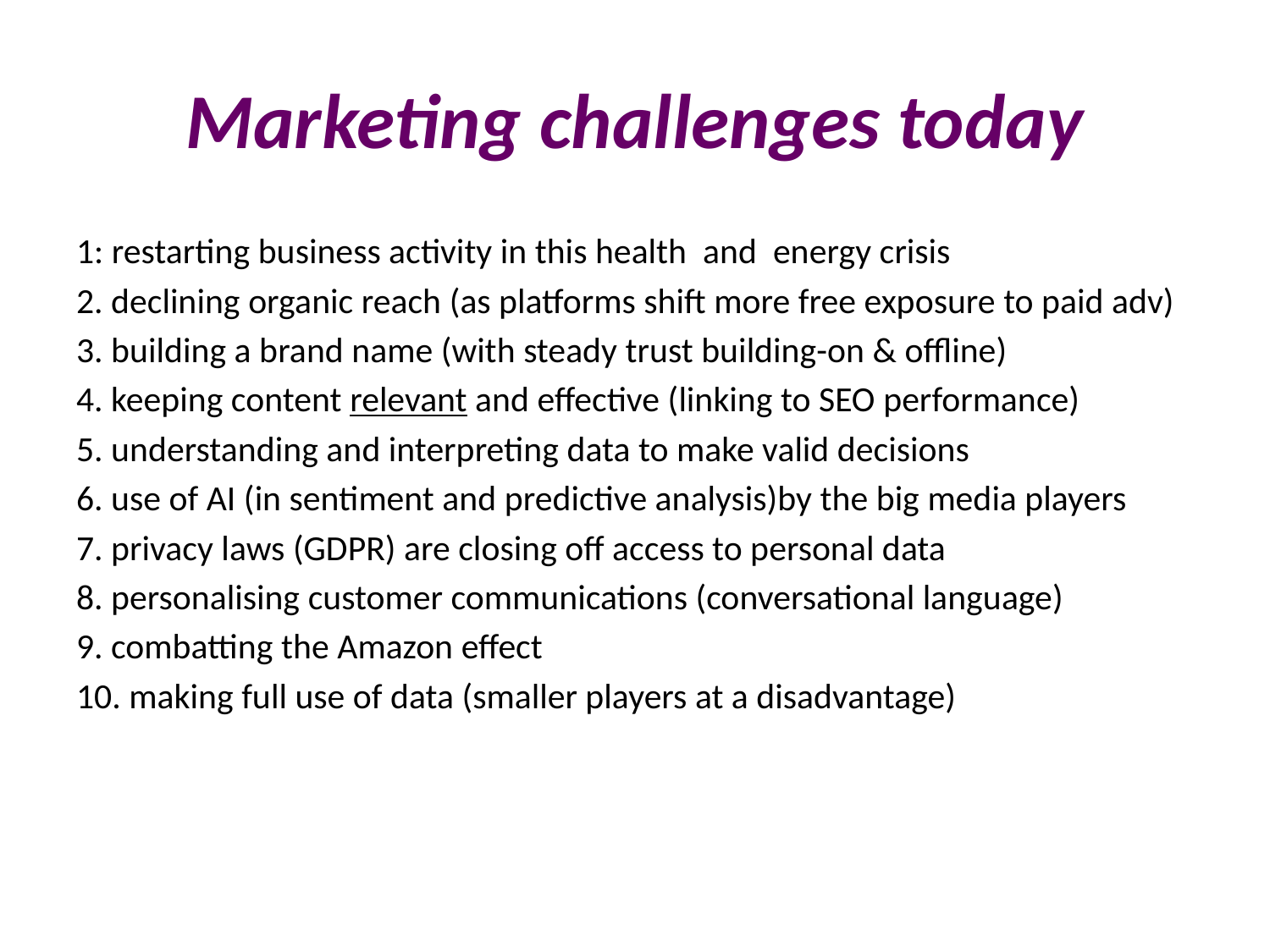

# Marketing challenges today
1: restarting business activity in this health  and  energy crisis
2. declining organic reach (as platforms shift more free exposure to paid adv)
3. building a brand name (with steady trust building-on & offline)
4. keeping content relevant and effective (linking to SEO performance)
5. understanding and interpreting data to make valid decisions
6. use of AI (in sentiment and predictive analysis)by the big media players
7. privacy laws (GDPR) are closing off access to personal data
8. personalising customer communications (conversational language)
9. combatting the Amazon effect
10. making full use of data (smaller players at a disadvantage)